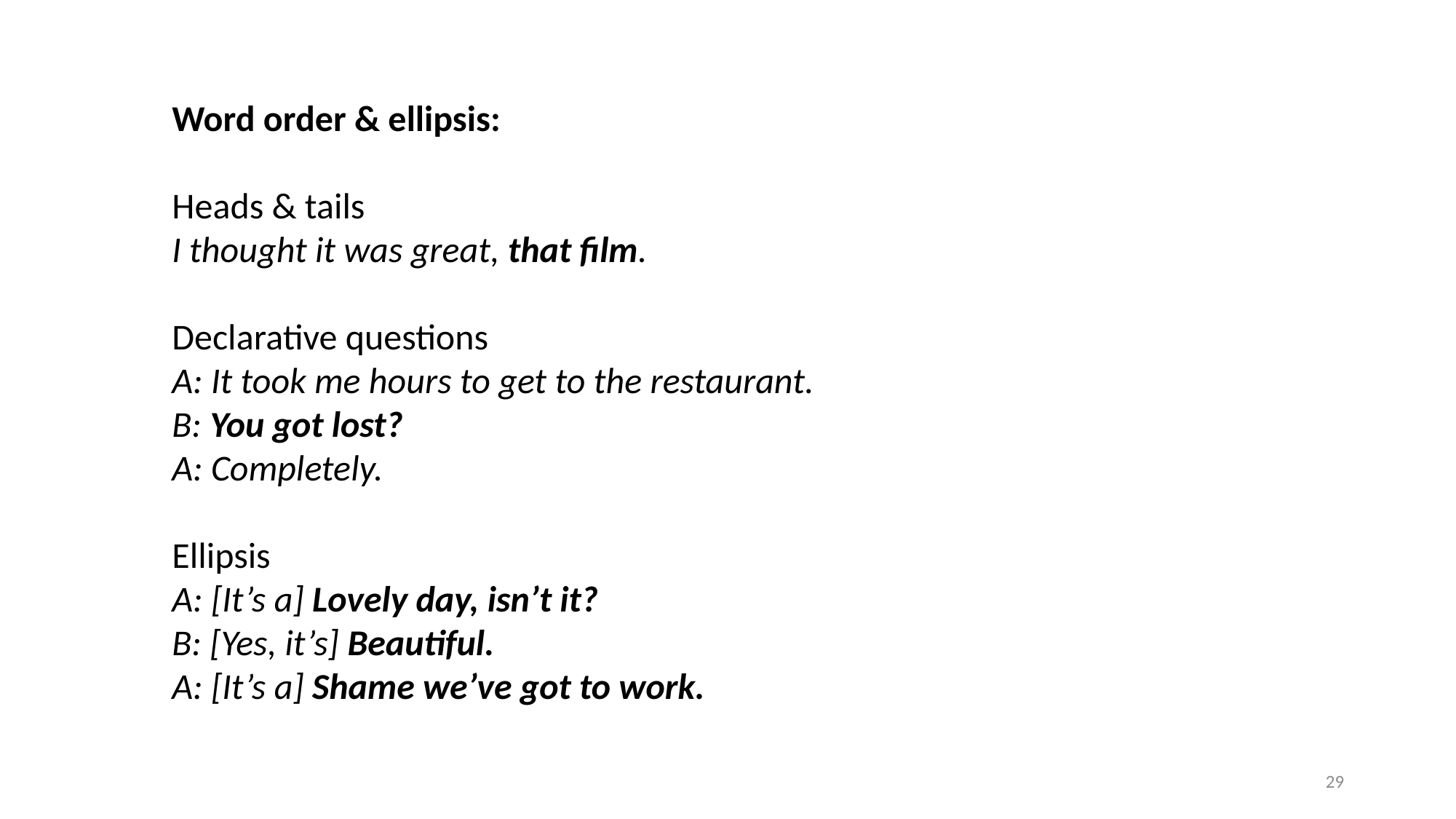

Word order & ellipsis:

Heads & tails
I thought it was great, that film.

Declarative questions
A: It took me hours to get to the restaurant.
B: You got lost?
A: Completely.

Ellipsis
A: [It’s a] Lovely day, isn’t it?
B: [Yes, it’s] Beautiful.
A: [It’s a] Shame we’ve got to work.

29